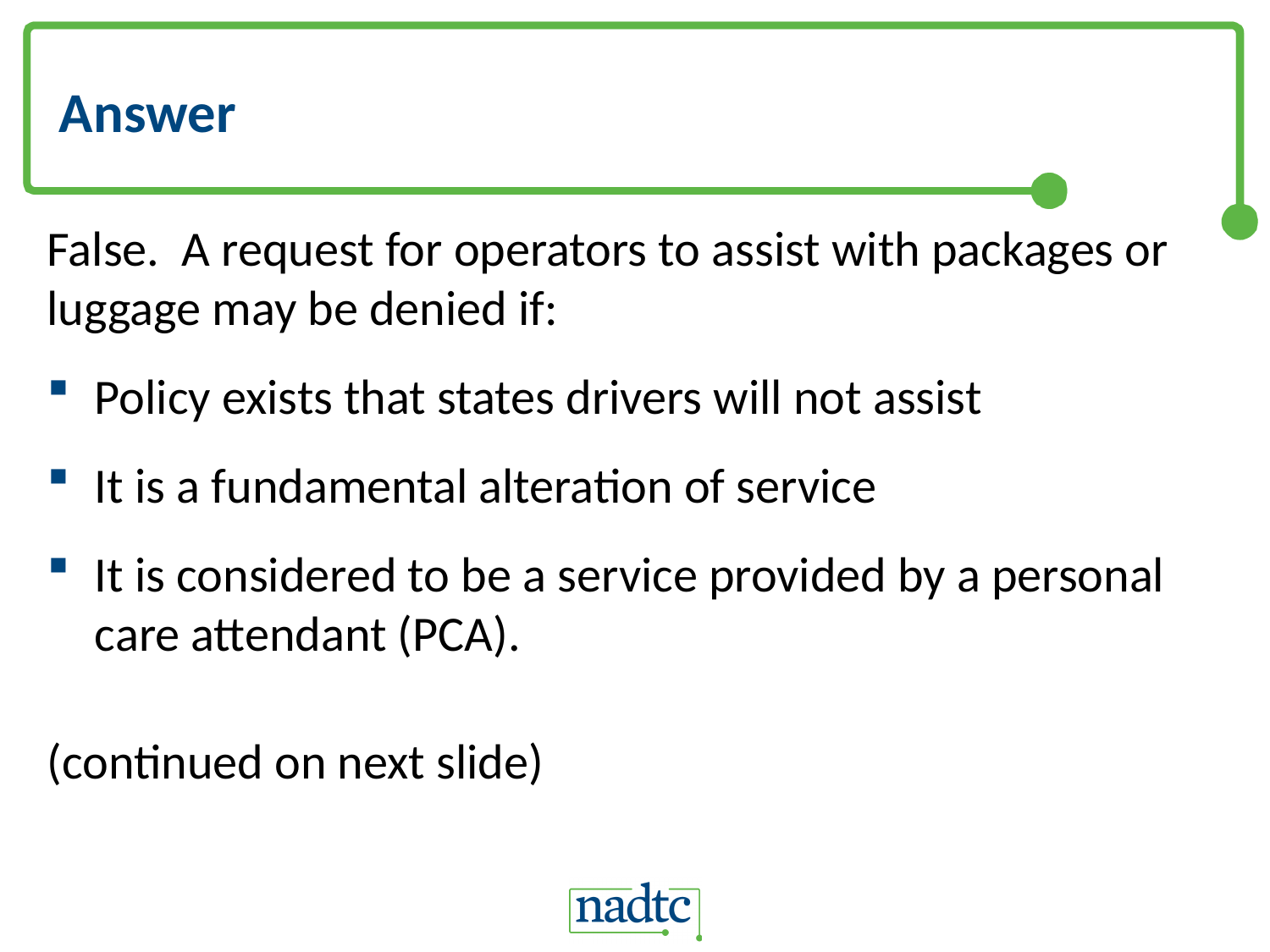

# Answer
False.  A request for operators to assist with packages or luggage may be denied if:

Policy exists that states drivers will not assist

It is a fundamental alteration of service

It is considered to be a service provided by a personal care attendant (PCA).

(continued on next slide)